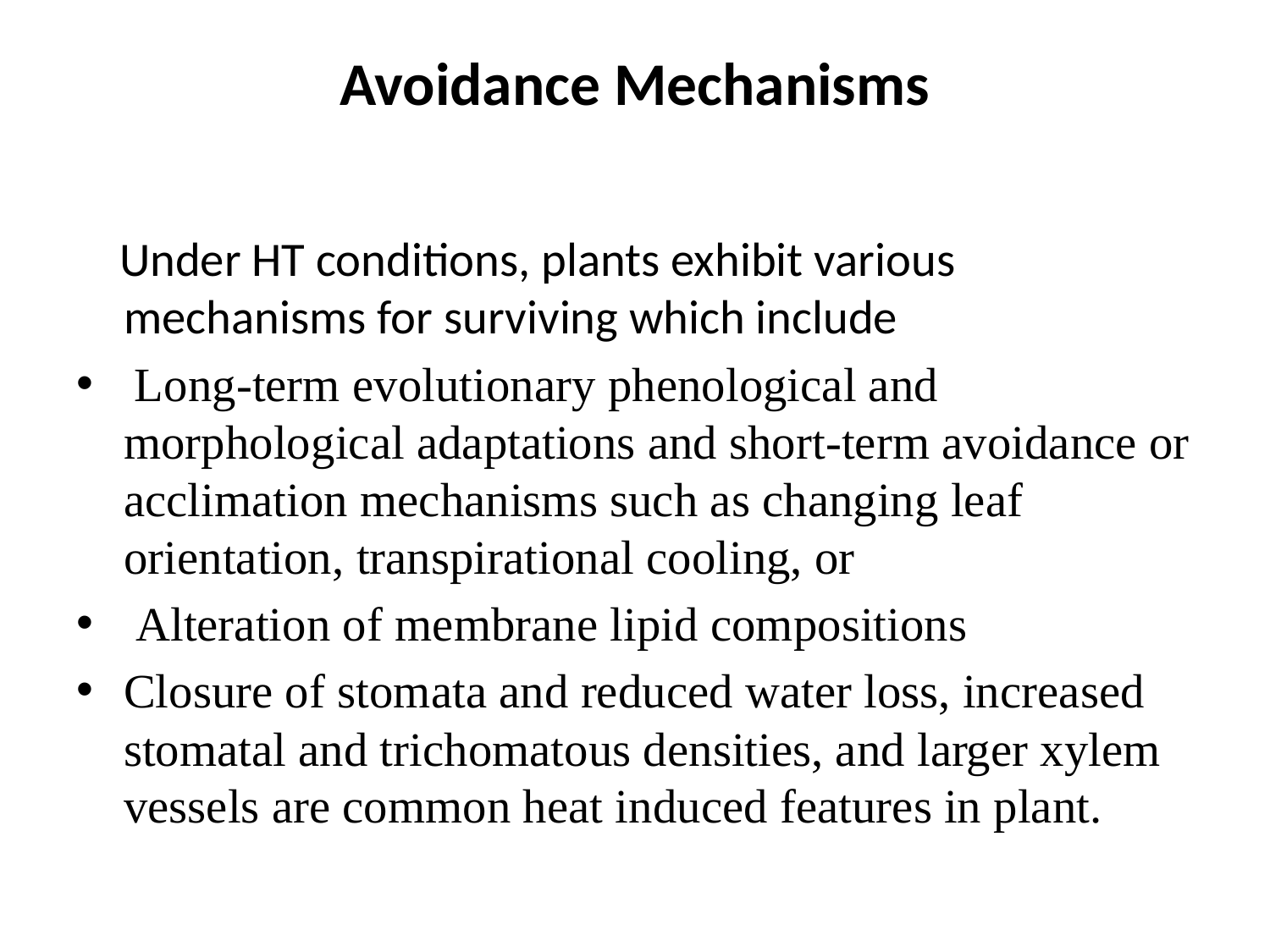

# Avoidance Mechanisms
    Under HT conditions, plants exhibit various mechanisms for surviving which include
 Long-term evolutionary phenological and morphological adaptations and short-term avoidance or acclimation mechanisms such as changing leaf orientation, transpirational cooling, or
 Alteration of membrane lipid compositions
Closure of stomata and reduced water loss, increased stomatal and trichomatous densities, and larger xylem vessels are common heat induced features in plant.